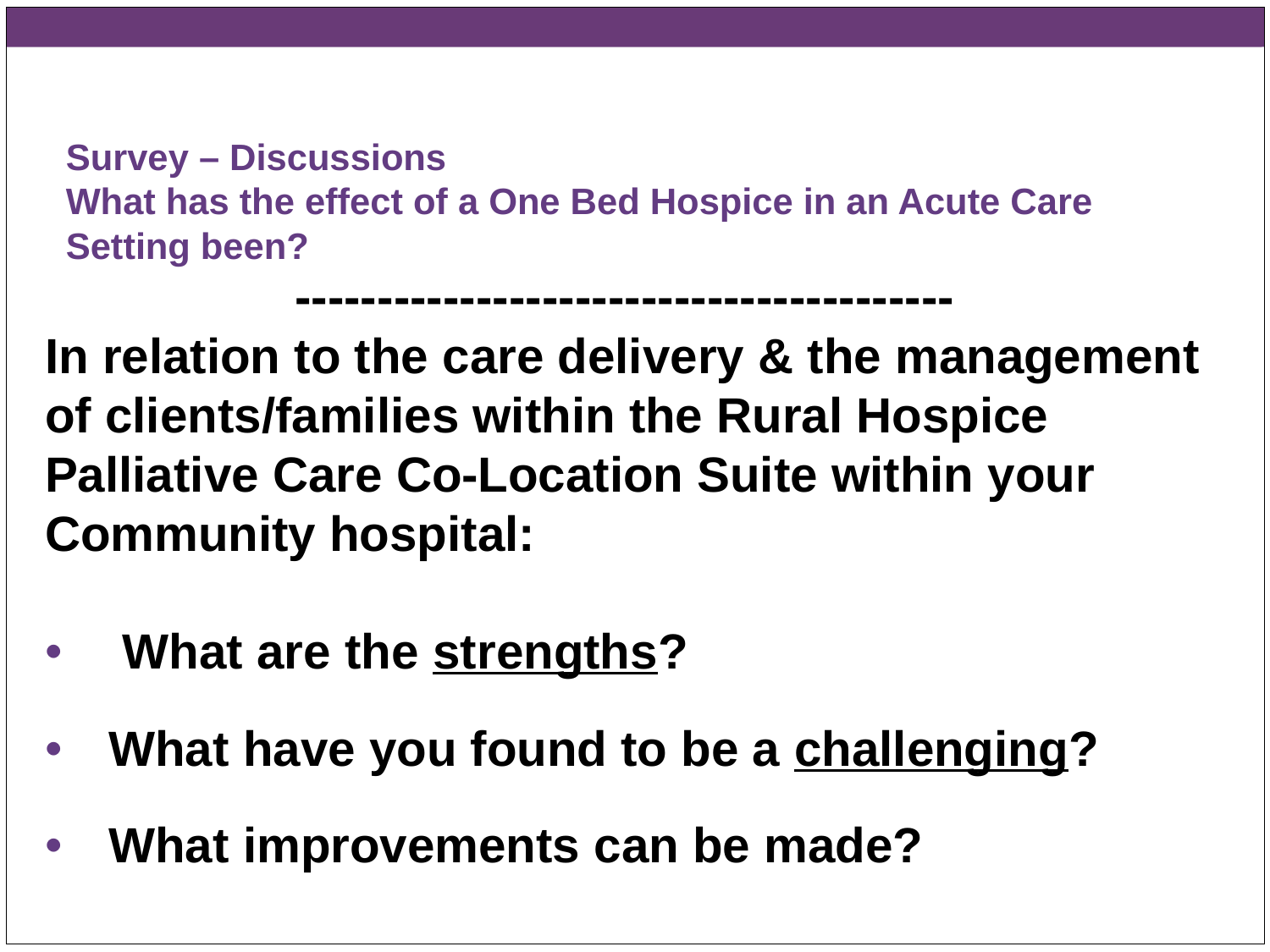

# Survey – Discussions What has the effect of a One Bed Hospice in an Acute Care Setting been?
----------------------------------------
In relation to the care delivery & the management
of clients/families within the Rural Hospice
Palliative Care Co-Location Suite within your
Community hospital:

 What are the strengths?
What have you found to be a challenging?
What improvements can be made?